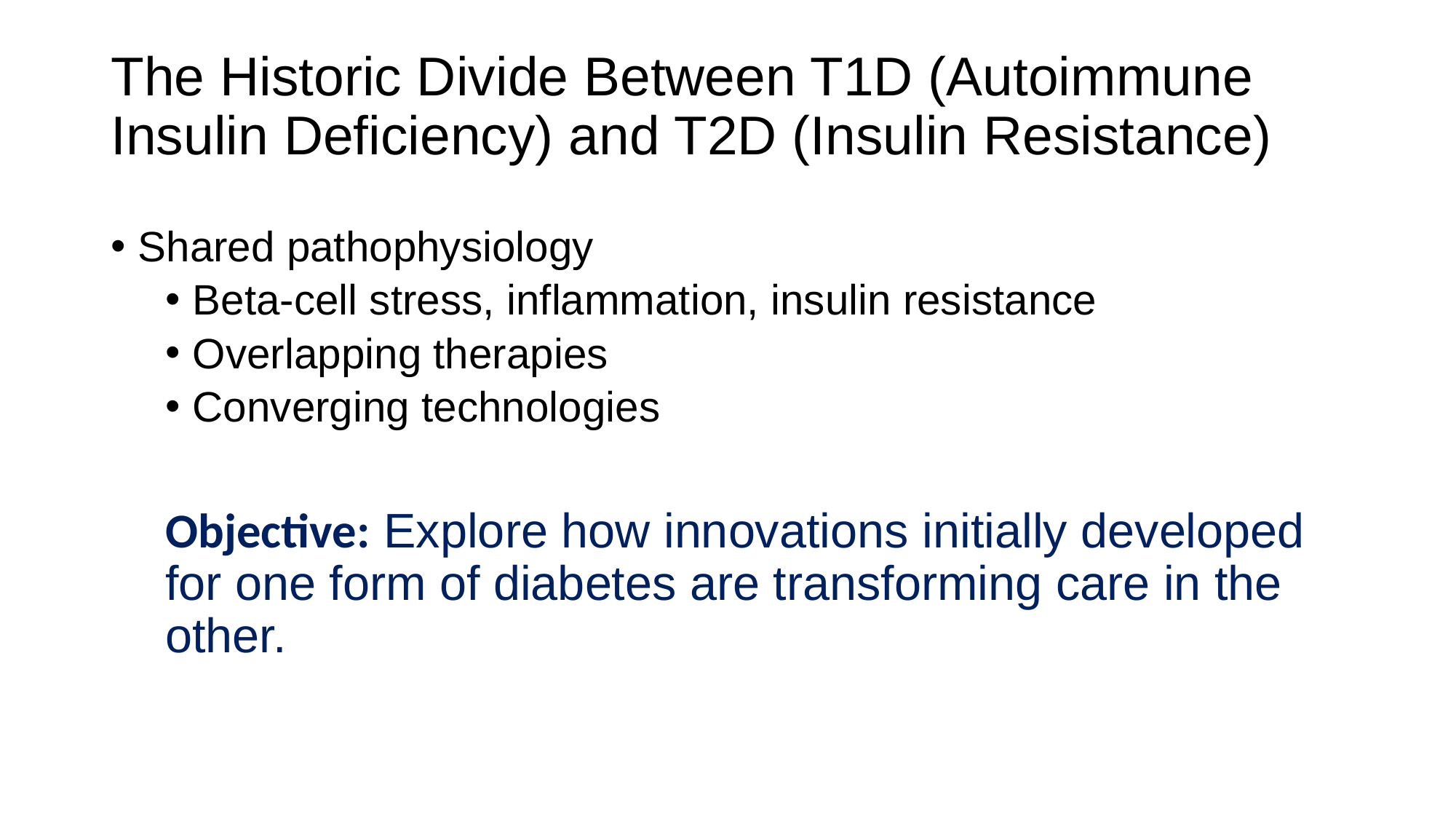

# The Historic Divide Between T1D (Autoimmune Insulin Deficiency) and T2D (Insulin Resistance)
Shared pathophysiology
Beta-cell stress, inflammation, insulin resistance
Overlapping therapies
Converging technologies

Objective: Explore how innovations initially developed for one form of diabetes are transforming care in the other.